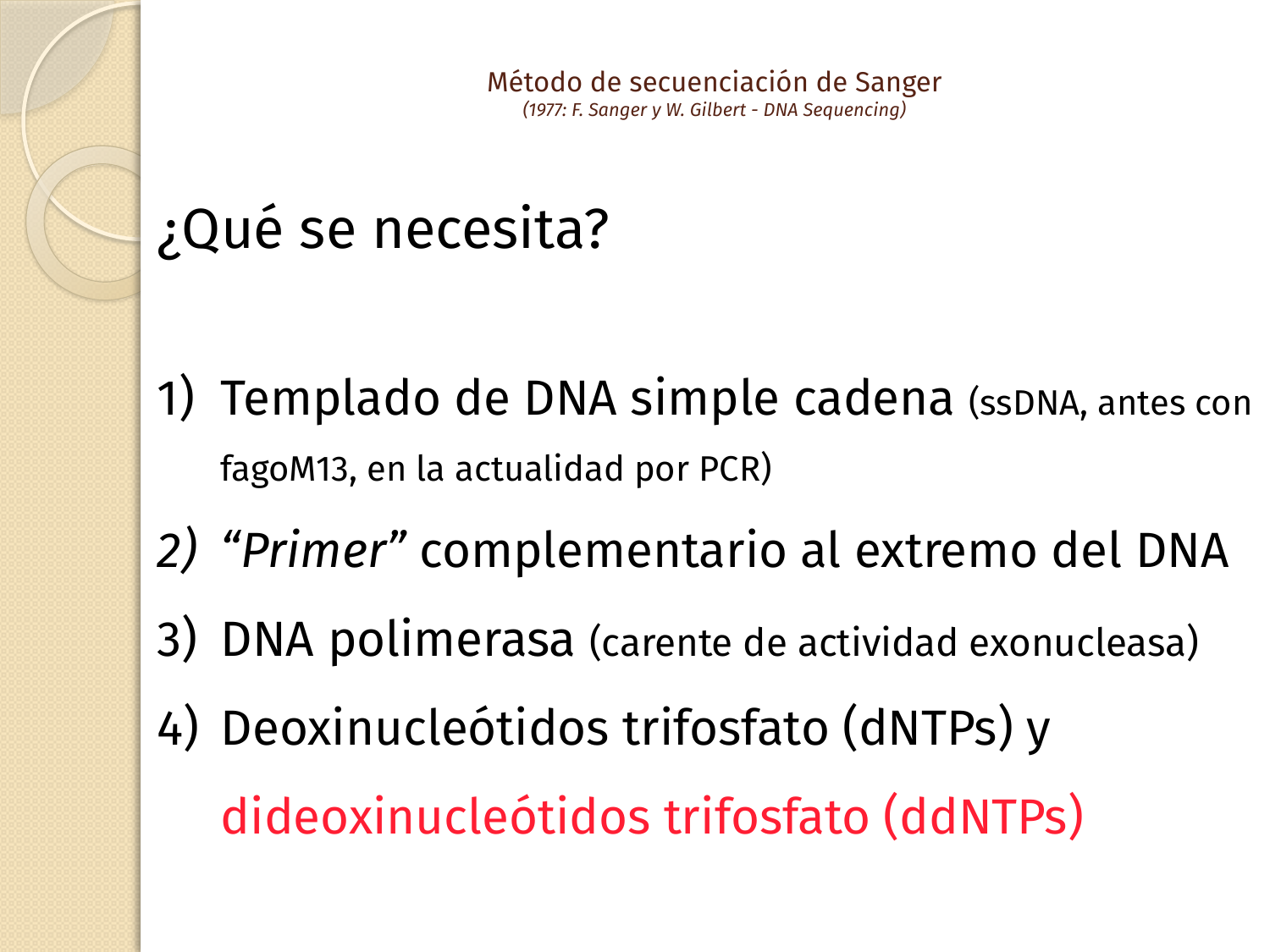

# Método de secuenciación de Sanger (1977: F. Sanger y W. Gilbert - DNA Sequencing)
¿Qué se necesita?

Templado de DNA simple cadena (ssDNA, antes con fagoM13, en la actualidad por PCR)
“Primer” complementario al extremo del DNA
DNA polimerasa (carente de actividad exonucleasa)
Deoxinucleótidos trifosfato (dNTPs) y dideoxinucleótidos trifosfato (ddNTPs)